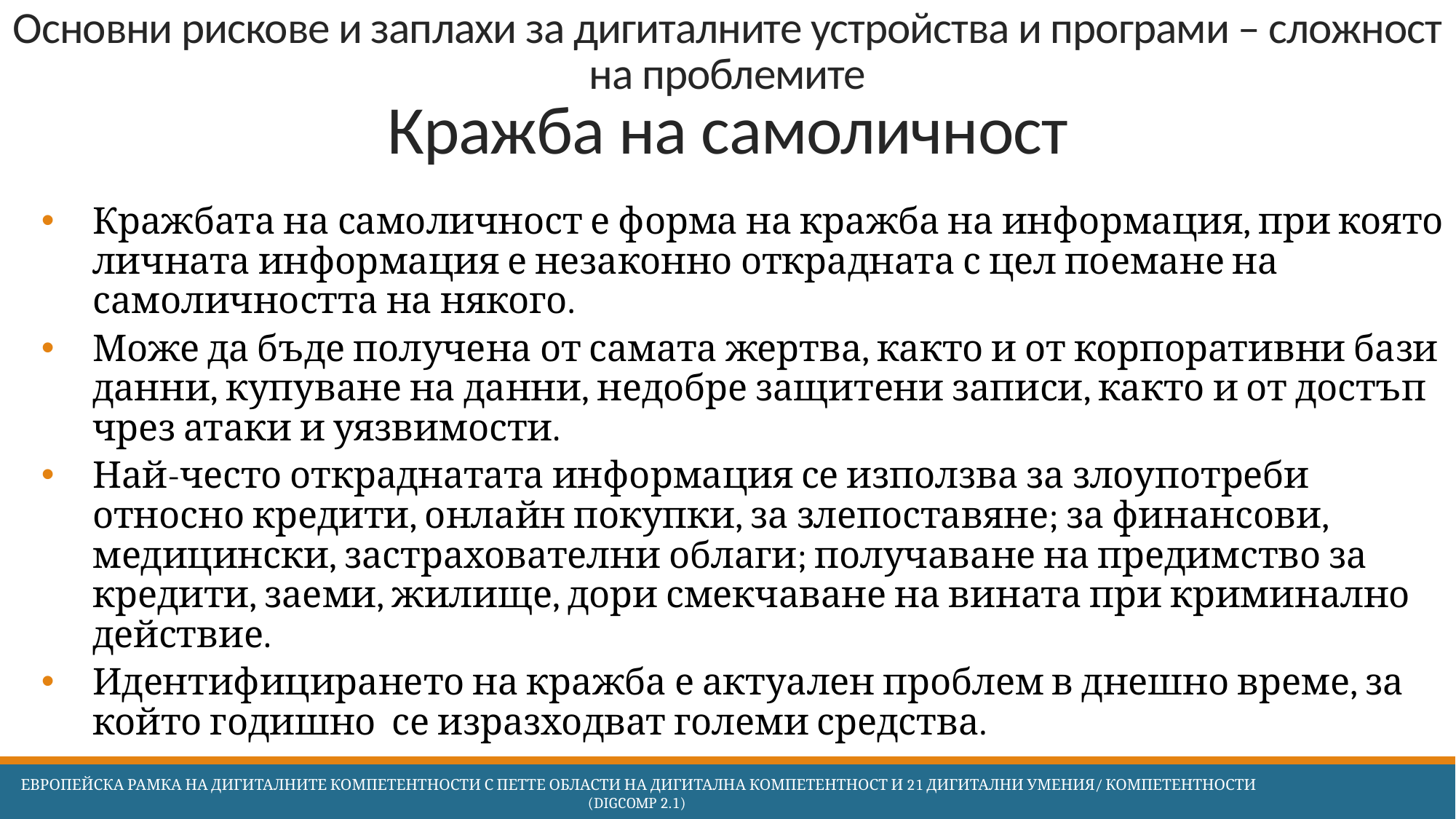

# Основни рискове и заплахи за дигиталните устройства и програми – сложност на проблемите Кражба на самоличност
Кражбата на самоличност е форма на кражба на информация, при която личната информация е незаконно открадната с цел поемане на самоличността на някого.
Може да бъде получена от самата жертва, както и от корпоративни бази данни, купуване на данни, недобре защитени записи, както и от достъп чрез атаки и уязвимости.
Най-често откраднатата информация се използва за злоупотреби относно кредити, онлайн покупки, за злепоставяне; за финансови, медицински, застрахователни облаги; получаване на предимство за кредити, заеми, жилище, дори смекчаване на вината при криминално действие.
Идентифицирането на кражба е актуален проблем в днешно време, за който годишно  се изразходват големи средства.
 Европейска Рамка на дигиталните компетентности с петте области на дигитална компетентност и 21 дигитални умения/ компетентности (DigComp 2.1)